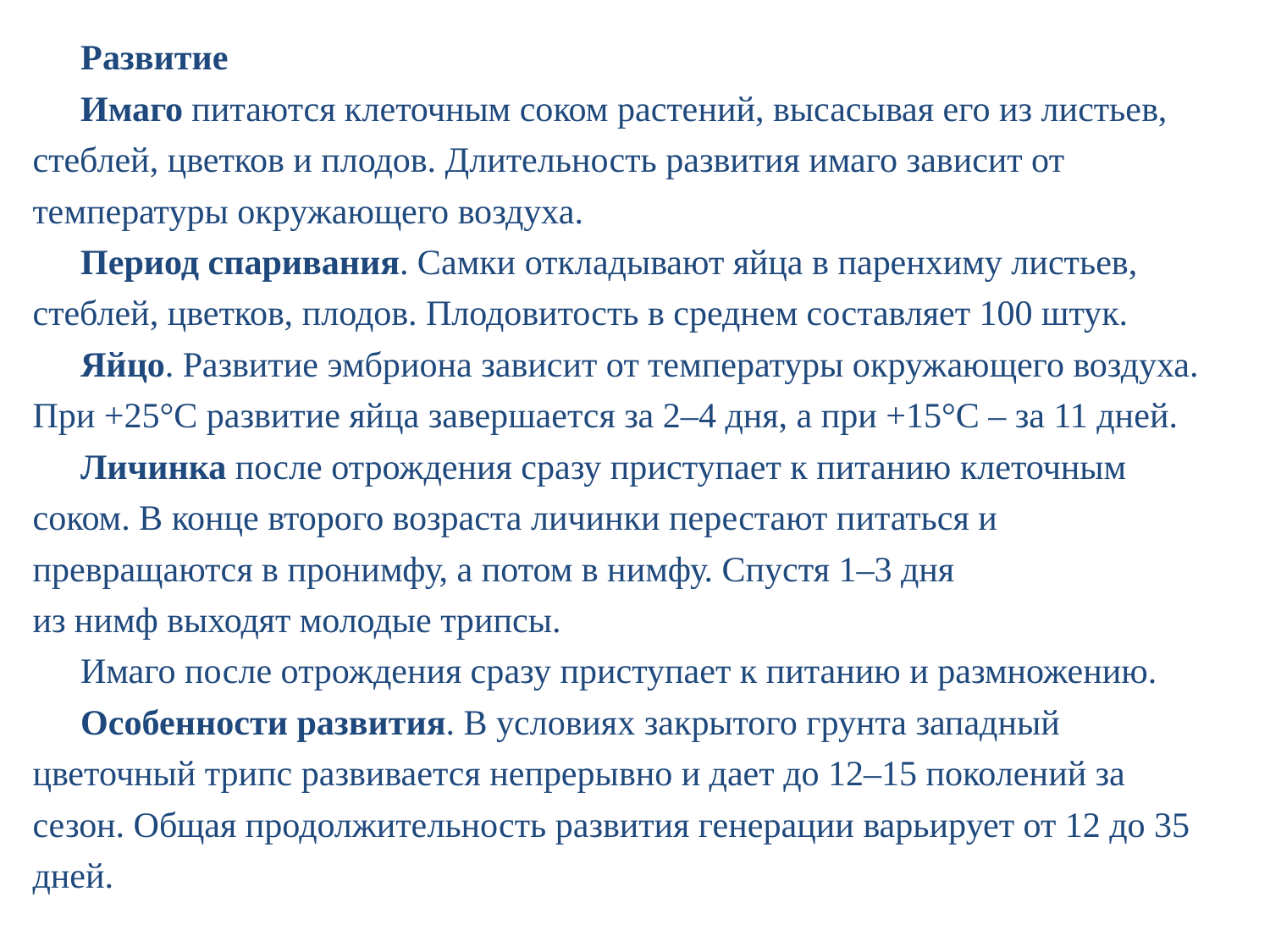

Развитие
Имаго питаются клеточным соком растений, высасывая его из листьев, стеблей, цветков и плодов. Длительность развития имаго зависит от температуры окружающего воздуха.
Период спаривания. Самки откладывают яйца в паренхиму листьев, стеблей, цветков, плодов. Плодовитость в среднем составляет 100 штук.
Яйцо. Развитие эмбриона зависит от температуры окружающего воздуха. При +25°C развитие яйца завершается за 2–4 дня, а при +15°C – за 11 дней.
Личинка после отрождения сразу приступает к питанию клеточным соком. В конце второго возраста личинки перестают питаться и превращаются в пронимфу, а потом в нимфу. Спустя 1–3 дня из нимф выходят молодые трипсы.
Имаго после отрождения сразу приступает к питанию и размножению.
Особенности развития. В условиях закрытого грунта западный цветочный трипс развивается непрерывно и дает до 12–15 поколений за сезон. Общая продолжительность развития генерации варьирует от 12 до 35 дней.